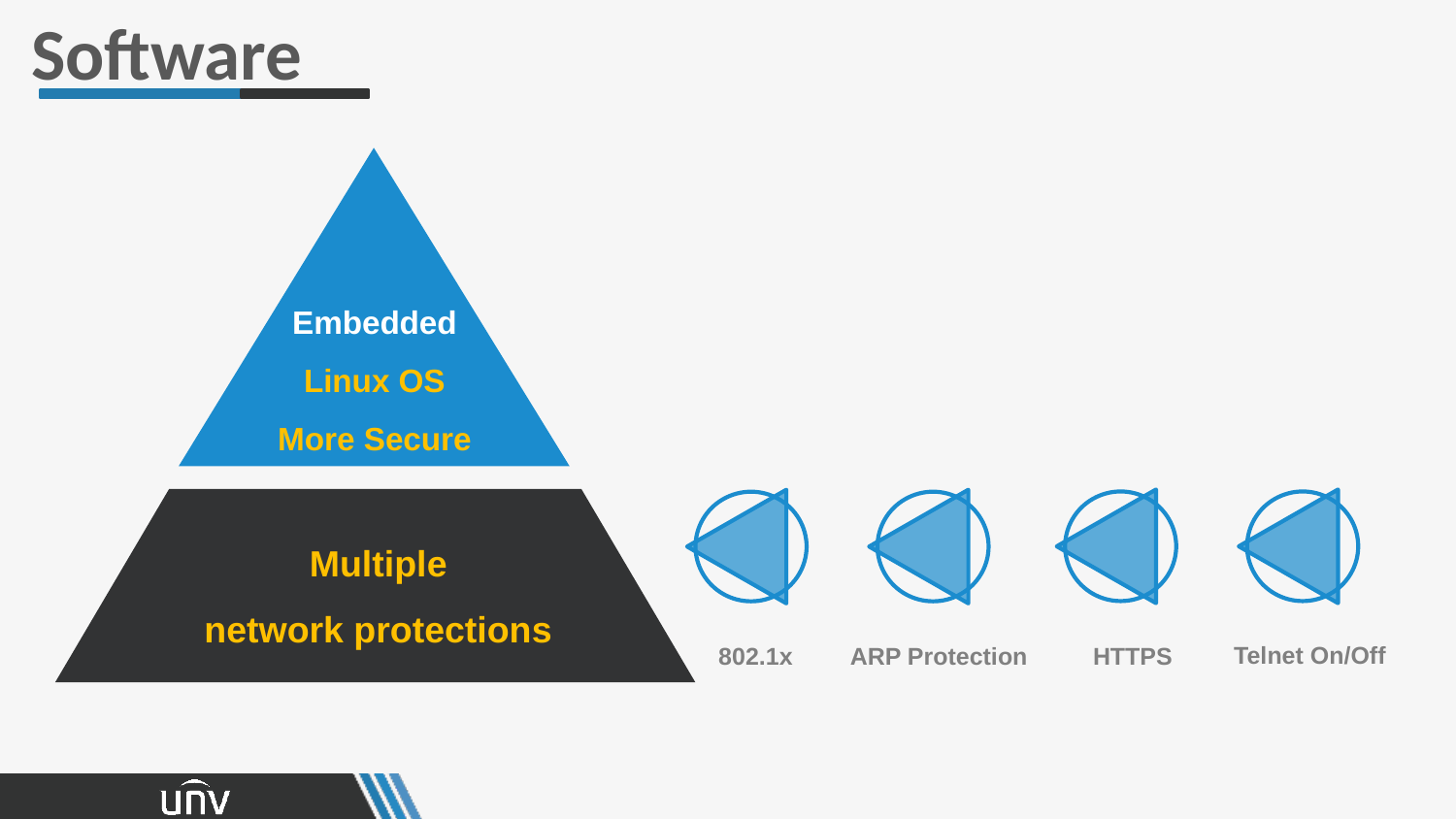

Software

Embedded
Linux OS
More Secure

Multiple
network protections
Telnet On/Off
 HTTPS
802.1x
    ARP Protection